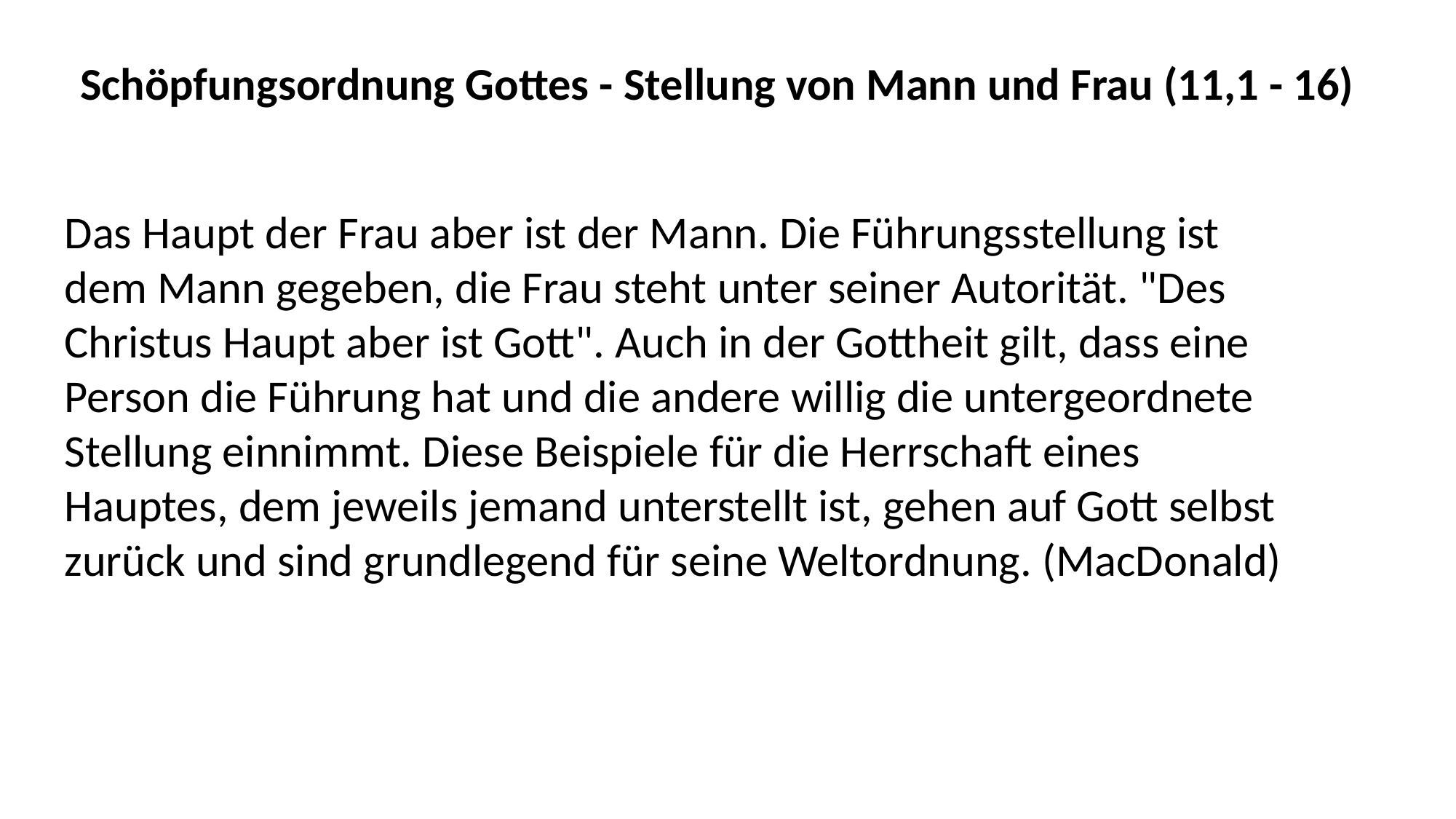

Schöpfungsordnung Gottes - Stellung von Mann und Frau (11,1 - 16)
Das Haupt der Frau aber ist der Mann. Die Führungsstellung ist dem Mann gegeben, die Frau steht unter seiner Autorität. "Des Christus Haupt aber ist Gott". Auch in der Gottheit gilt, dass eine Person die Führung hat und die andere willig die untergeordnete Stellung einnimmt. Diese Beispiele für die Herrschaft eines Hauptes, dem jeweils jemand unterstellt ist, gehen auf Gott selbst zurück und sind grundlegend für seine Weltordnung. (MacDonald)